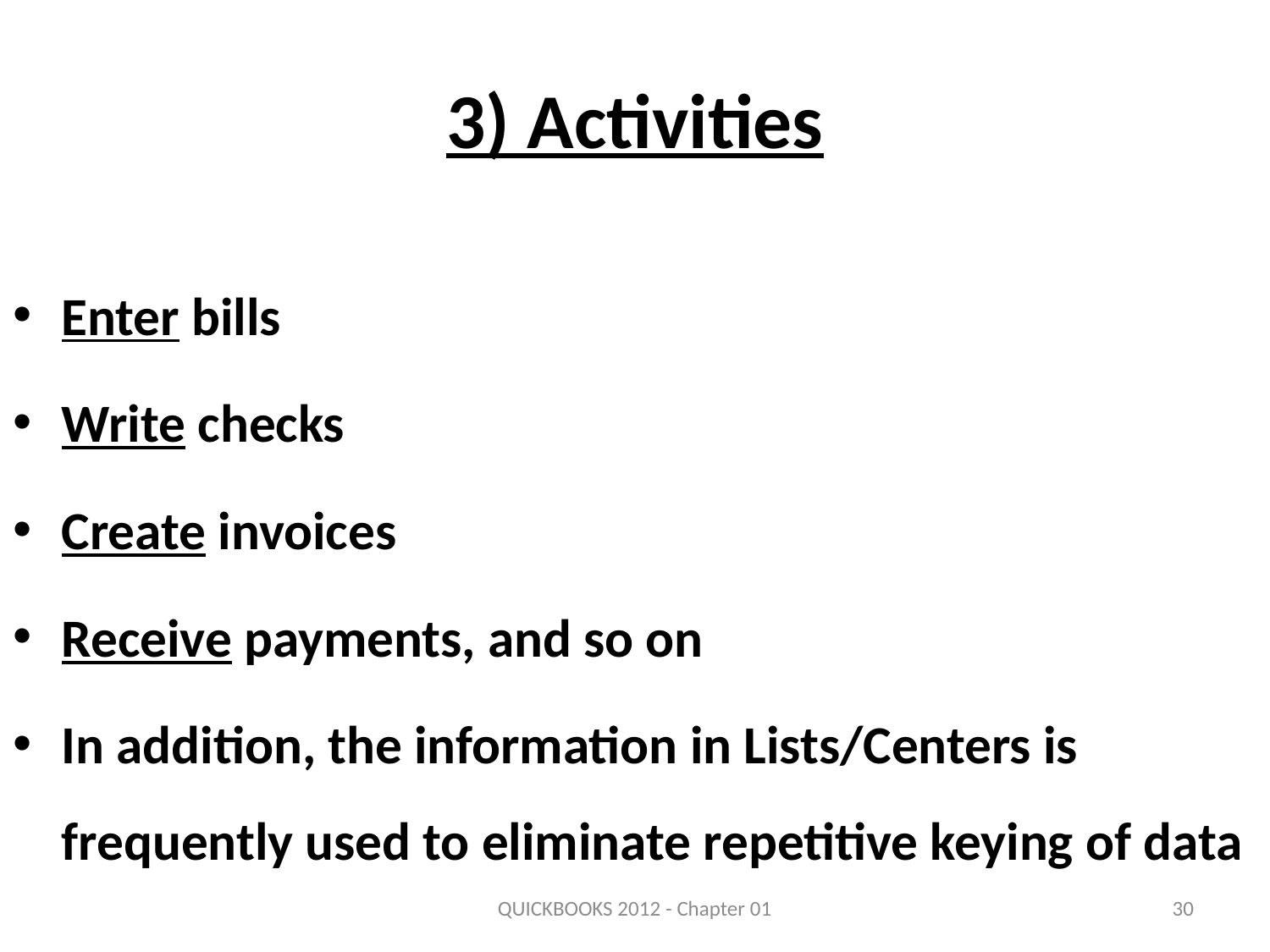

# 3) Activities
Enter bills
Write checks
Create invoices
Receive payments, and so on
In addition, the information in Lists/Centers is frequently used to eliminate repetitive keying of data

QUICKBOOKS 2012 - Chapter 01
30